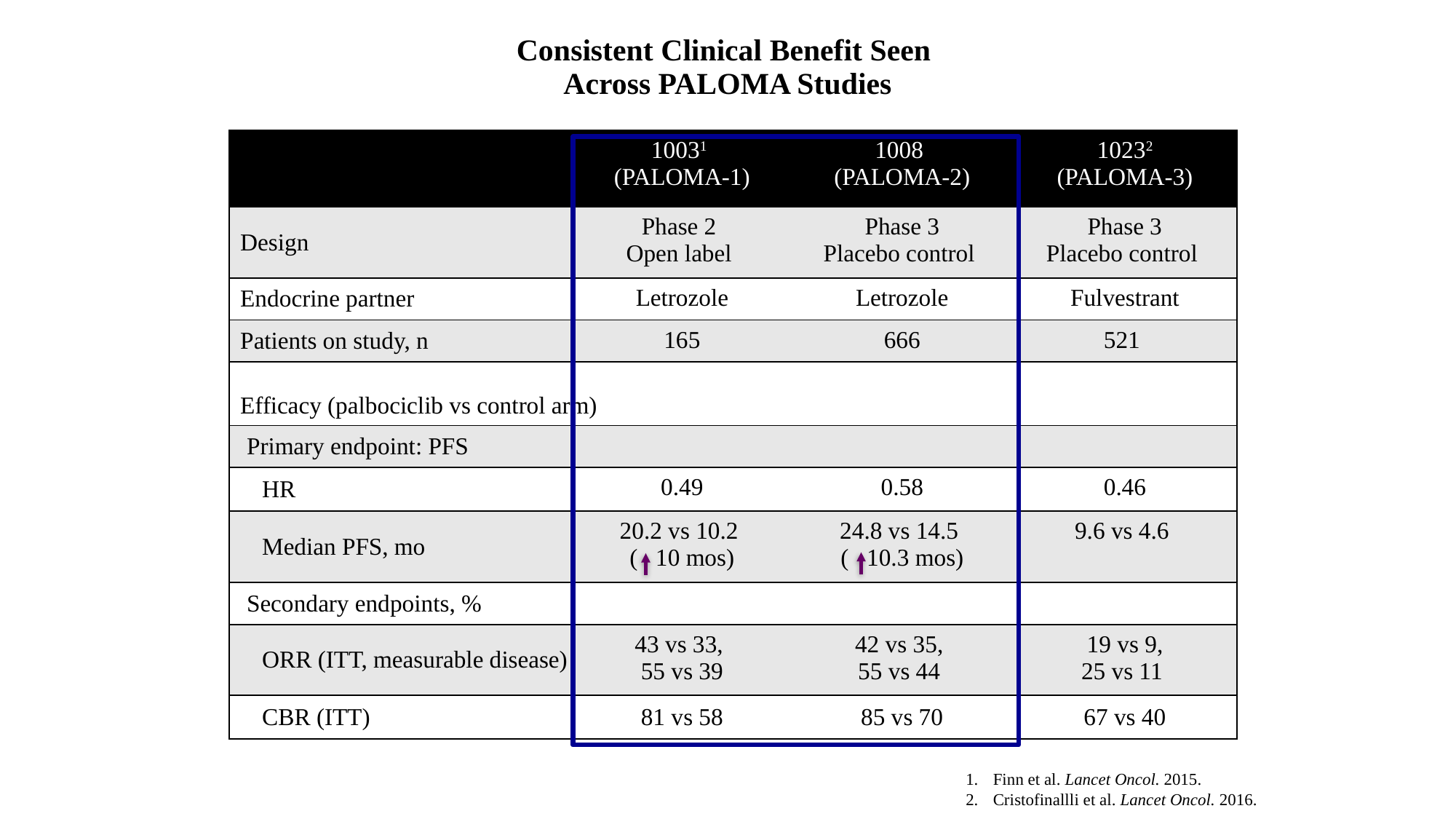

# Consistent Clinical Benefit Seen Across PALOMA Studies
|  | 10031 (PALOMA-1) | 1008 (PALOMA-2) | 10232 (PALOMA-3) |
| --- | --- | --- | --- |
| Design | Phase 2 Open label | Phase 3 Placebo control | Phase 3 Placebo control |
| Endocrine partner | Letrozole | Letrozole | Fulvestrant |
| Patients on study, n | 165 | 666 | 521 |
| Efficacy (palbociclib vs control arm) |  |  |  |
| Primary endpoint: PFS |  |  |  |
| HR | 0.49 | 0.58 | 0.46 |
| Median PFS, mo | 20.2 vs 10.2 ( 10 mos) | 24.8 vs 14.5 ( 10.3 mos) | 9.6 vs 4.6 |
| Secondary endpoints, % |  |  |  |
| ORR (ITT, measurable disease) | 43 vs 33, 55 vs 39 | 42 vs 35, 55 vs 44 | 19 vs 9, 25 vs 11 |
| CBR (ITT) | 81 vs 58 | 85 vs 70 | 67 vs 40 |

CBR=clinical benefit response; ITT=intent-to-treat; ORR=objective response rate.

Finn et al. Lancet Oncol. 2015.
Cristofinallli et al. Lancet Oncol. 2016.